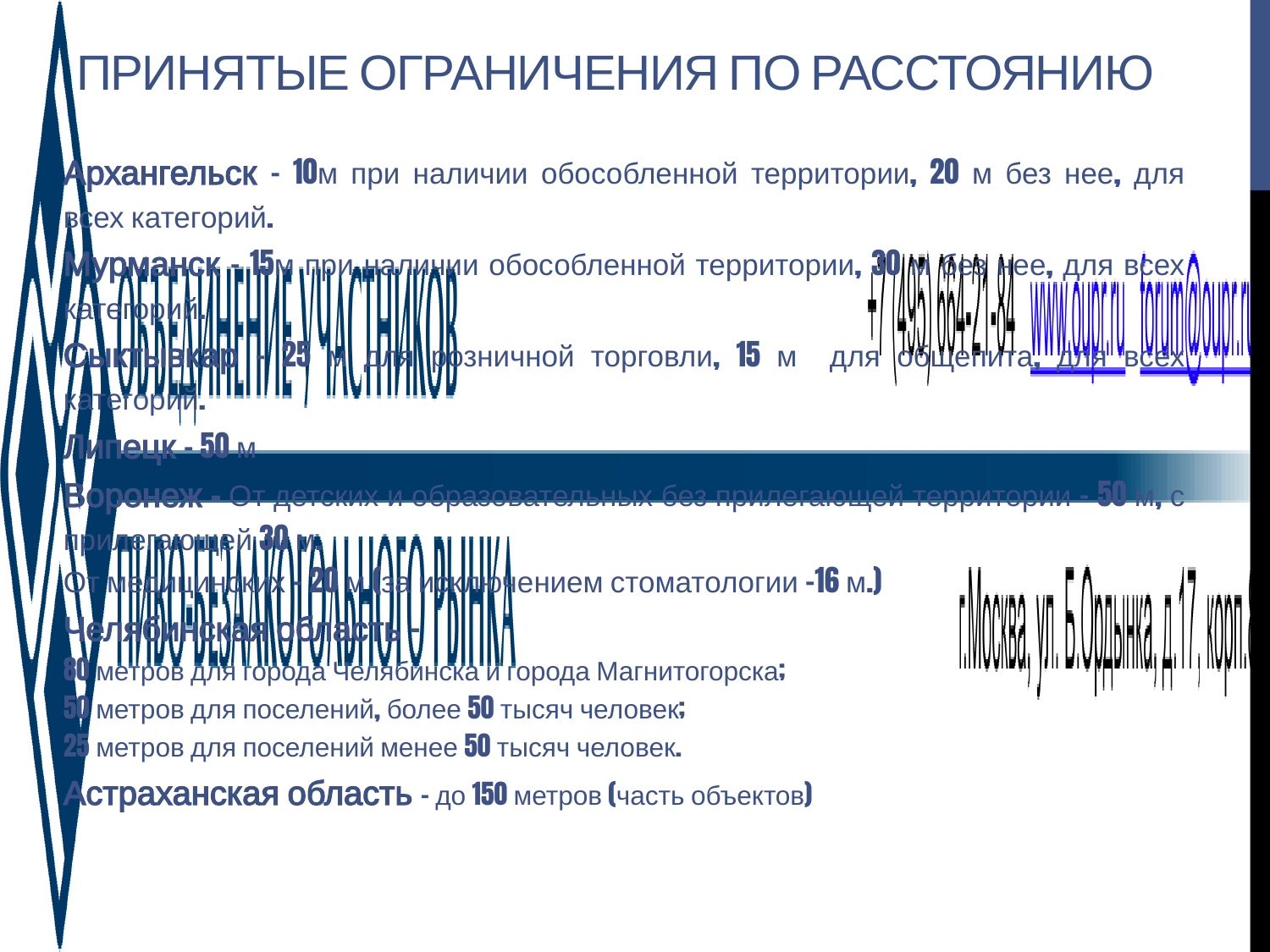

Принятые ограничения по расстоянию
Архангельск – 10м при наличии обособленной территории, 20 м без нее, для всех категорий.
Мурманск – 15м при наличии обособленной территории, 30 м без нее, для всех категорий.
Сыктывкар – 25 м для розничной торговли, 15 м  для общепита, для всех категорий.
Липецк – 50 м
Воронеж – От детских и образовательных без прилегающей территории – 50 м, с прилегающей 30 м.
От медицинских – 20 м (за исключением стоматологии -16 м.)
Челябинская область –
80 метров для города Челябинска и города Магнитогорска;
50 метров для поселений, более 50 тысяч человек;
25 метров для поселений менее 50 тысяч человек.
Астраханская область – до 150 метров (часть объектов)